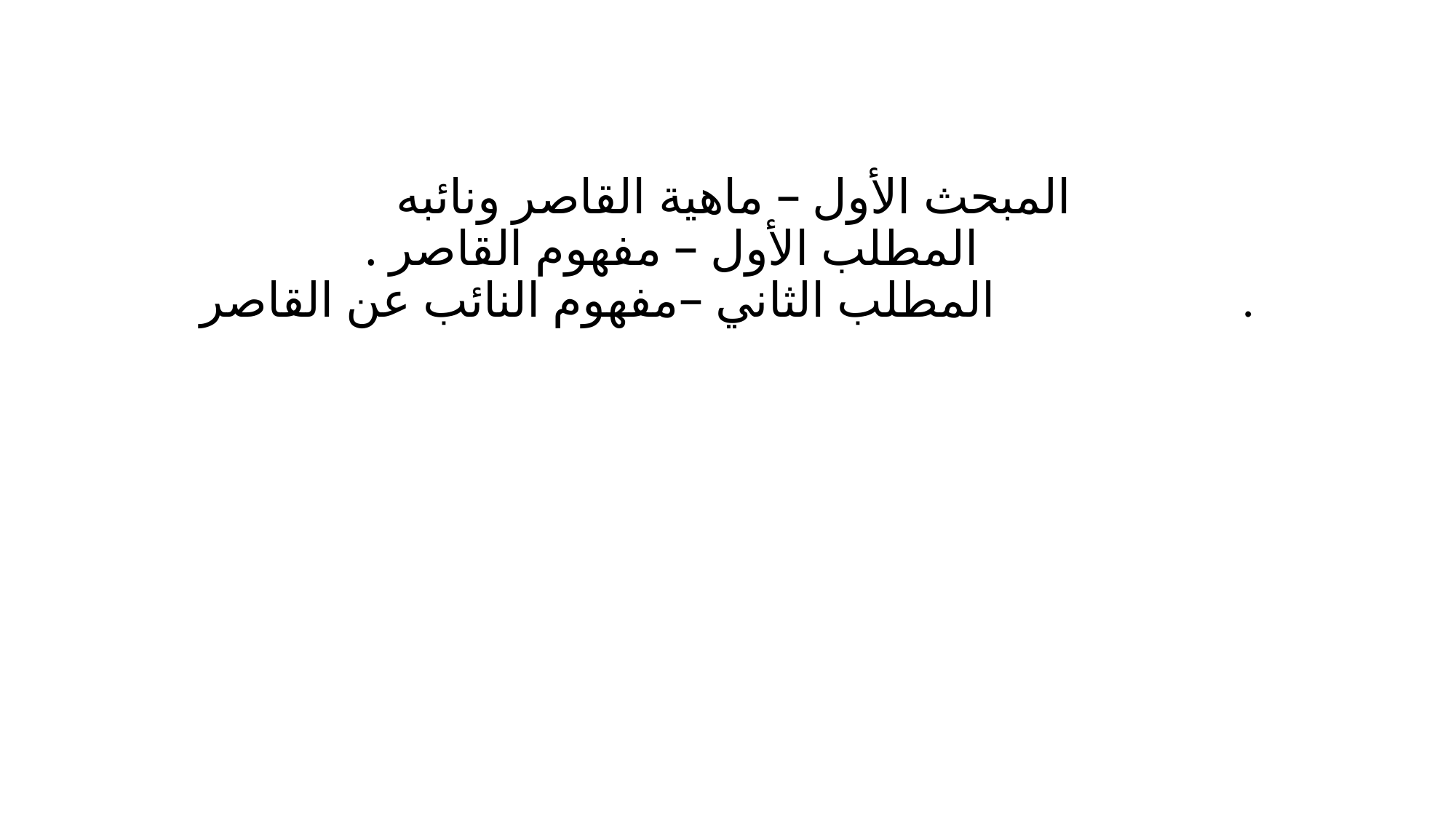

# المبحث الأول – ماهية القاصر ونائبه المطلب الأول – مفهوم القاصر . المطلب الثاني –مفهوم النائب عن القاصر .